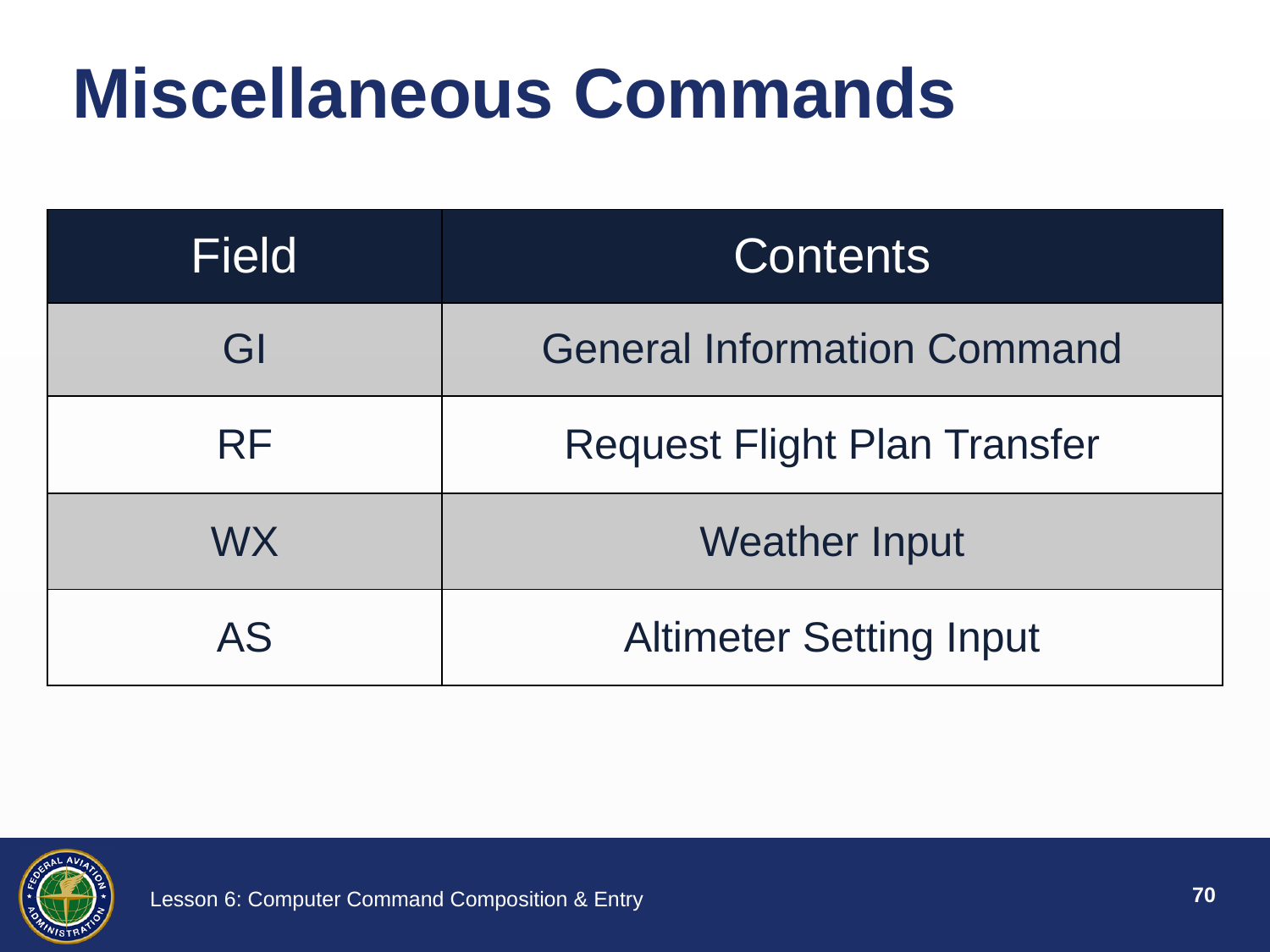

# Miscellaneous Commands
| Field | Contents |
| --- | --- |
| GI | General Information Command |
| RF | Request Flight Plan Transfer |
| WX | Weather Input |
| AS | Altimeter Setting Input |